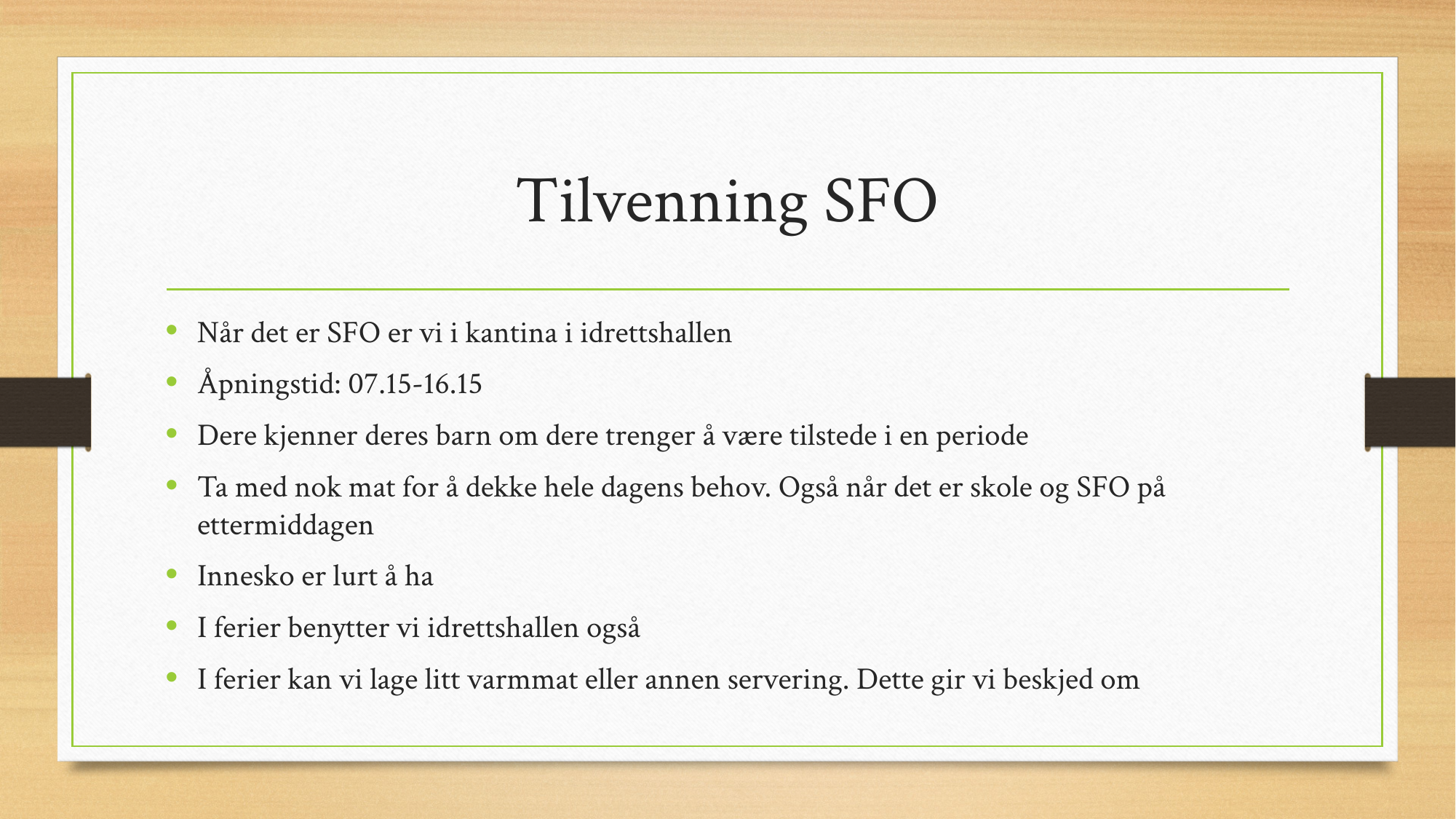

# Tilvenning SFO
Når det er SFO er vi i kantina i idrettshallen
Åpningstid: 07.15-16.15
Dere kjenner deres barn om dere trenger å være tilstede i en periode
Ta med nok mat for å dekke hele dagens behov. Også når det er skole og SFO på ettermiddagen
Innesko er lurt å ha
I ferier benytter vi idrettshallen også
I ferier kan vi lage litt varmmat eller annen servering. Dette gir vi beskjed om